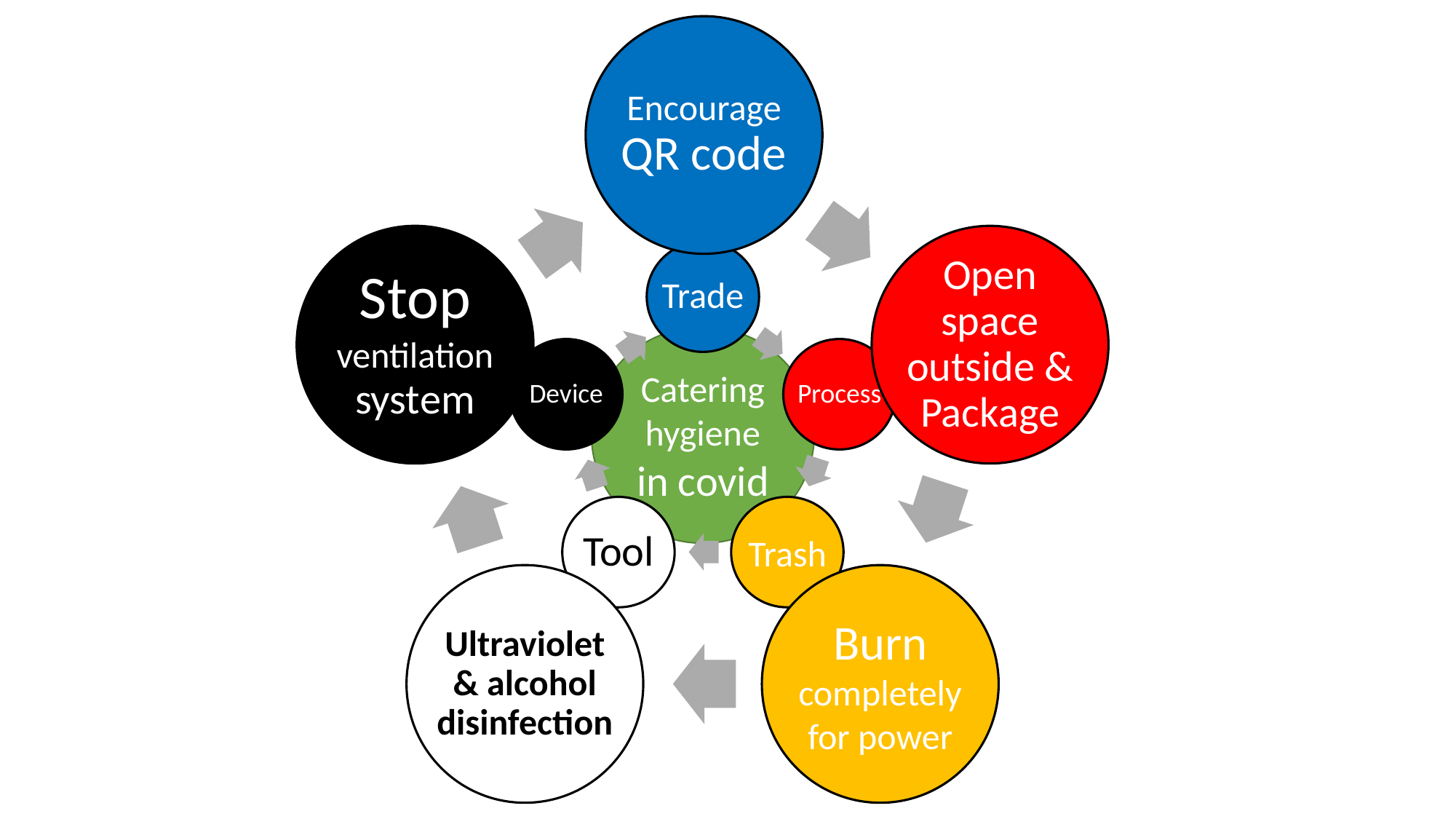

Encourage QR code

Stop
ventilation system
Open space outside & Package

Ultraviolet & alcohol disinfection
Burn completely for power

Trade

Device
Process

Tool
Trash

Catering
hygiene in covid